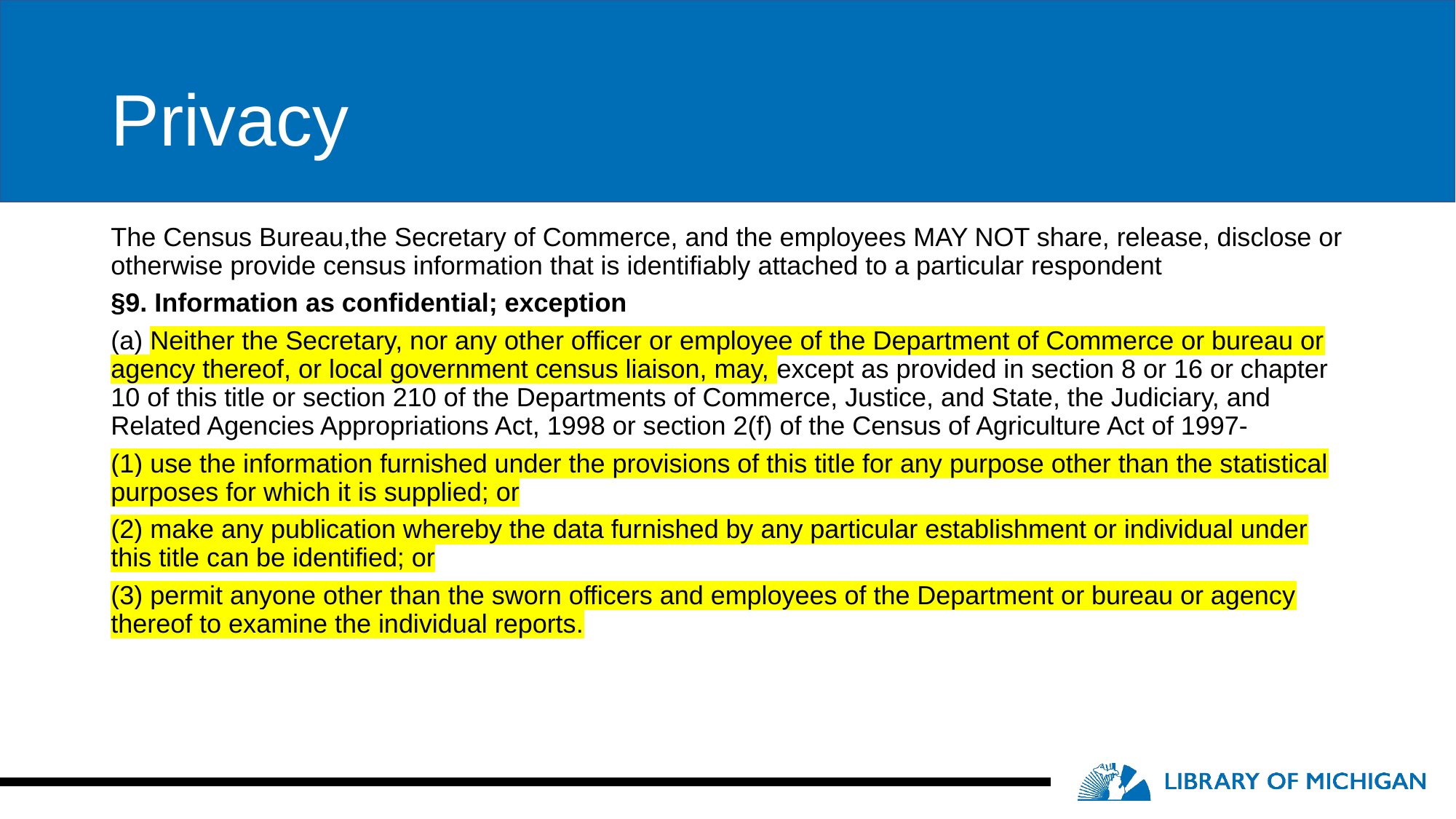

# Privacy
The Census Bureau,the Secretary of Commerce, and the employees MAY NOT share, release, disclose or otherwise provide census information that is identifiably attached to a particular respondent
§9. Information as confidential; exception
(a) Neither the Secretary, nor any other officer or employee of the Department of Commerce or bureau or agency thereof, or local government census liaison, may, except as provided in section 8 or 16 or chapter 10 of this title or section 210 of the Departments of Commerce, Justice, and State, the Judiciary, and Related Agencies Appropriations Act, 1998 or section 2(f) of the Census of Agriculture Act of 1997-
(1) use the information furnished under the provisions of this title for any purpose other than the statistical purposes for which it is supplied; or
(2) make any publication whereby the data furnished by any particular establishment or individual under this title can be identified; or
(3) permit anyone other than the sworn officers and employees of the Department or bureau or agency thereof to examine the individual reports.